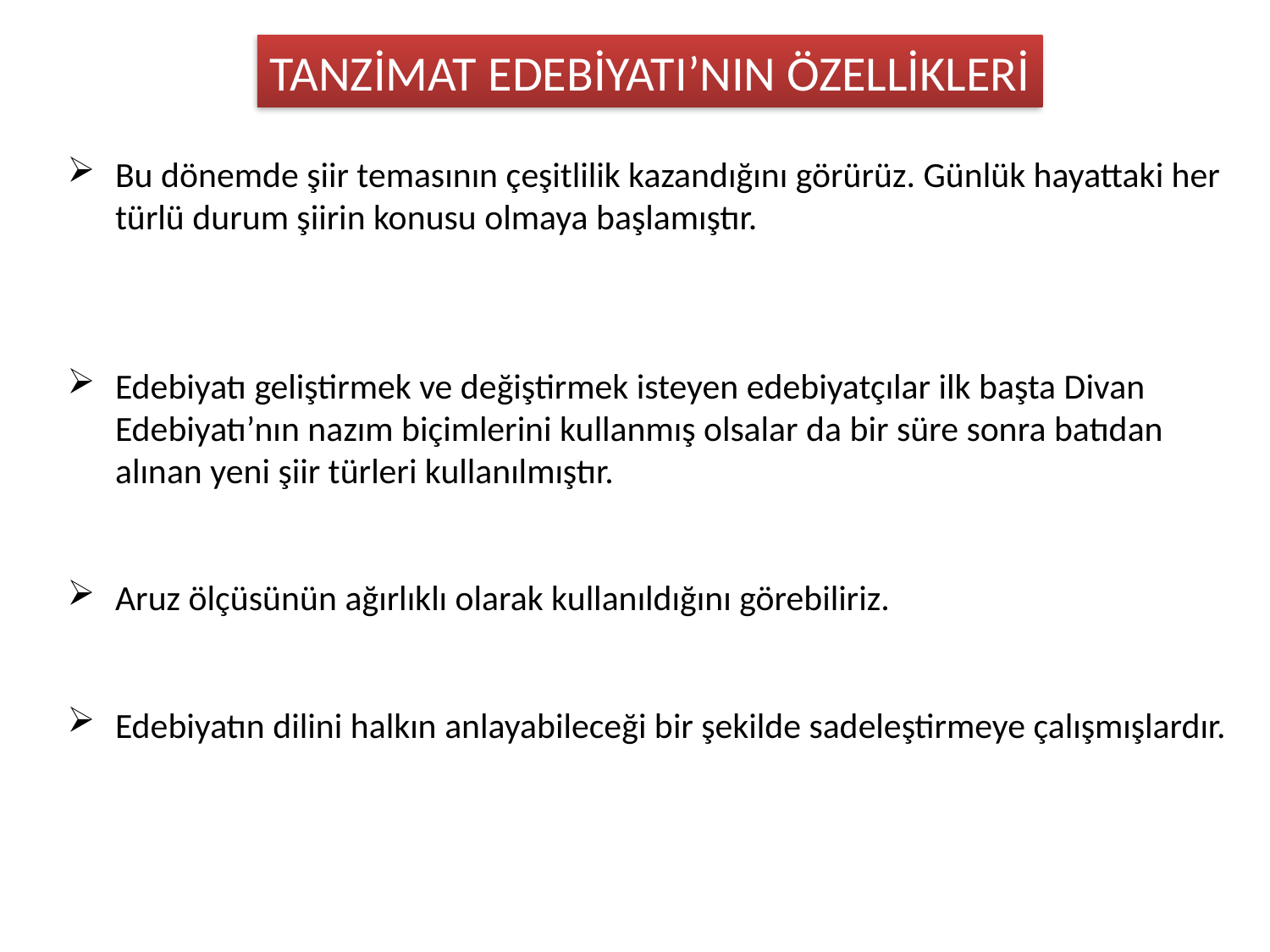

TANZİMAT EDEBİYATI’NIN ÖZELLİKLERİ
Bu dönemde şiir temasının çeşitlilik kazandığını görürüz. Günlük hayattaki her türlü durum şiirin konusu olmaya başlamıştır.

Edebiyatı geliştirmek ve değiştirmek isteyen edebiyatçılar ilk başta Divan Edebiyatı’nın nazım biçimlerini kullanmış olsalar da bir süre sonra batıdan alınan yeni şiir türleri kullanılmıştır.

Aruz ölçüsünün ağırlıklı olarak kullanıldığını görebiliriz.

Edebiyatın dilini halkın anlayabileceği bir şekilde sadeleştirmeye çalışmışlardır.